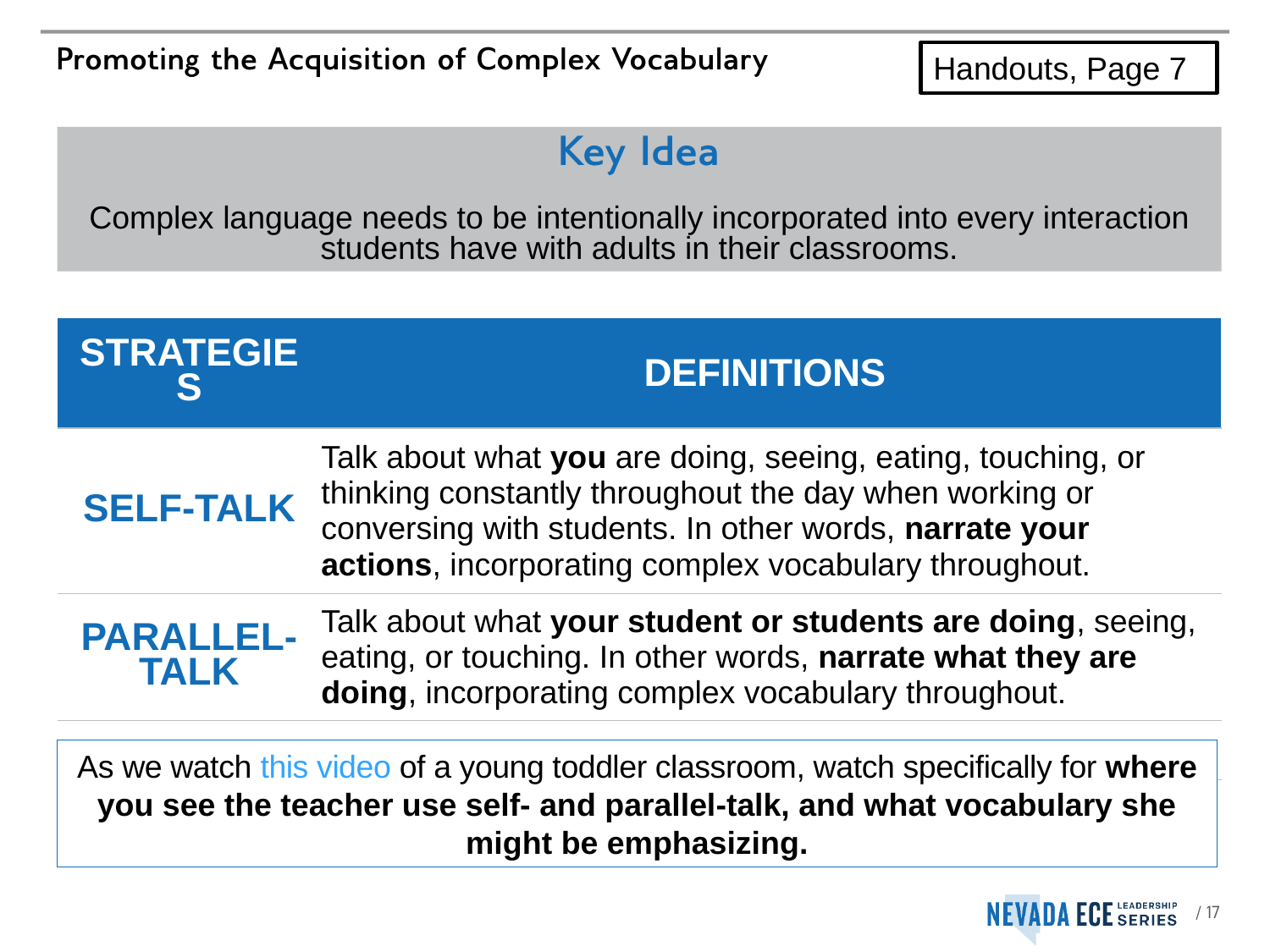

# Promoting the Acquisition of Complex Vocabulary
Handouts, Page 7
Key Idea

Complex language needs to be intentionally incorporated into every interaction students have with adults in their classrooms.
| STRATEGIES | DEFINITIONS |
| --- | --- |
| SELF-TALK | Talk about what you are doing, seeing, eating, touching, or thinking constantly throughout the day when working or conversing with students. In other words, narrate your actions, incorporating complex vocabulary throughout. |
| PARALLEL-TALK | Talk about what your student or students are doing, seeing, eating, or touching. In other words, narrate what they are doing, incorporating complex vocabulary throughout. |
|  |  |
As we watch this video of a young toddler classroom, watch specifically for where you see the teacher use self- and parallel-talk, and what vocabulary she might be emphasizing.